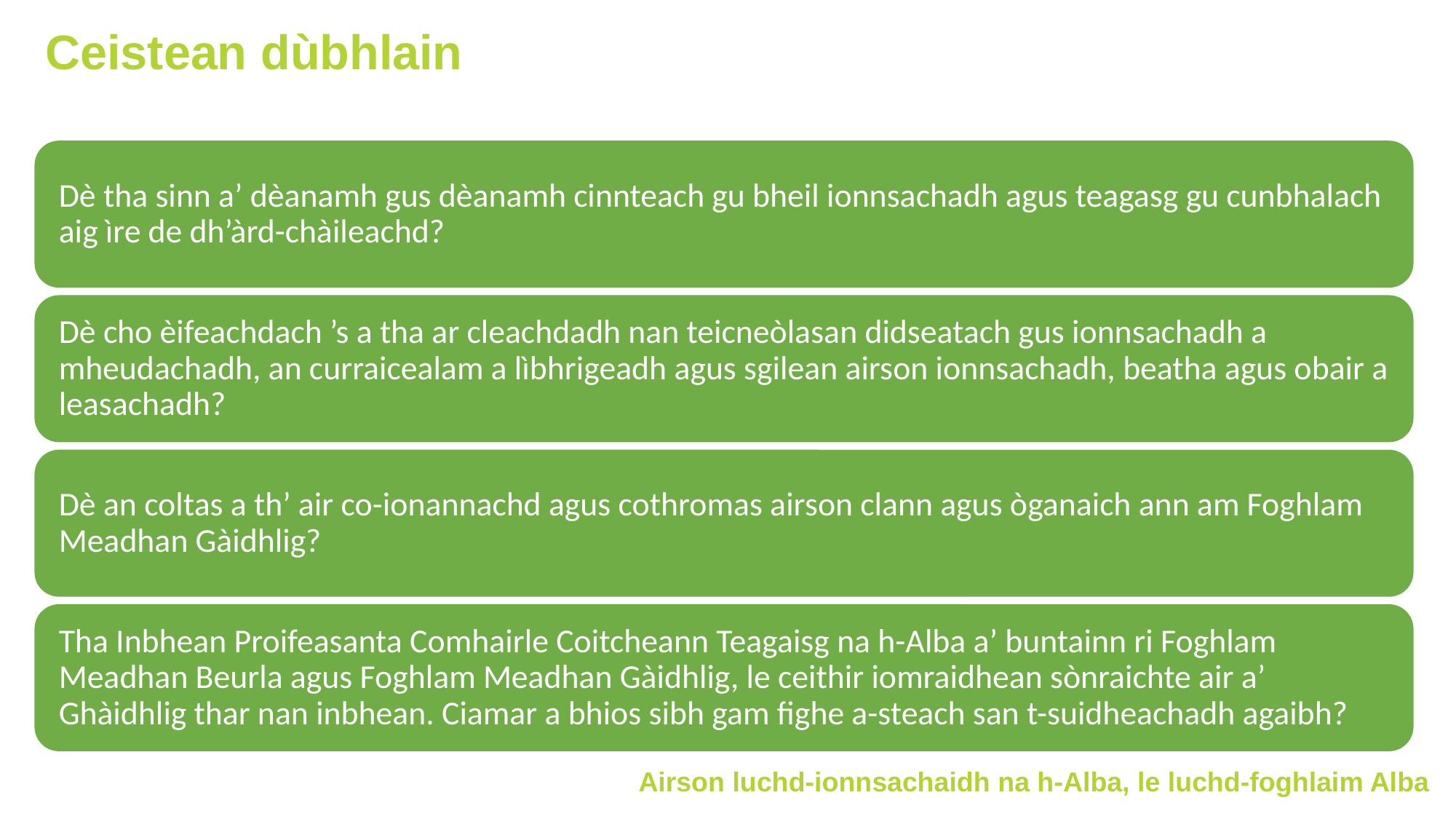

Ceistean dùbhlain
Dè tha sinn a’ dèanamh gus dèanamh cinnteach gu bheil ionnsachadh agus teagasg gu cunbhalach aig ìre de dh’àrd-chàileachd?
Dè cho èifeachdach ’s a tha ar cleachdadh nan teicneòlasan didseatach gus ionnsachadh a mheudachadh, an curraicealam a lìbhrigeadh agus sgilean airson ionnsachadh, beatha agus obair a leasachadh?
Dè an coltas a th’ air co-ionannachd agus cothromas airson clann agus òganaich ann am Foghlam Meadhan Gàidhlig?
Tha Inbhean Proifeasanta Comhairle Coitcheann Teagaisg na h-Alba a’ buntainn ri Foghlam Meadhan Beurla agus Foghlam Meadhan Gàidhlig, le ceithir iomraidhean sònraichte air a’ Ghàidhlig thar nan inbhean. Ciamar a bhios sibh gam fighe a-steach san t-suidheachadh agaibh?
Airson luchd-ionnsachaidh na h-Alba, le luchd-foghlaim Alba